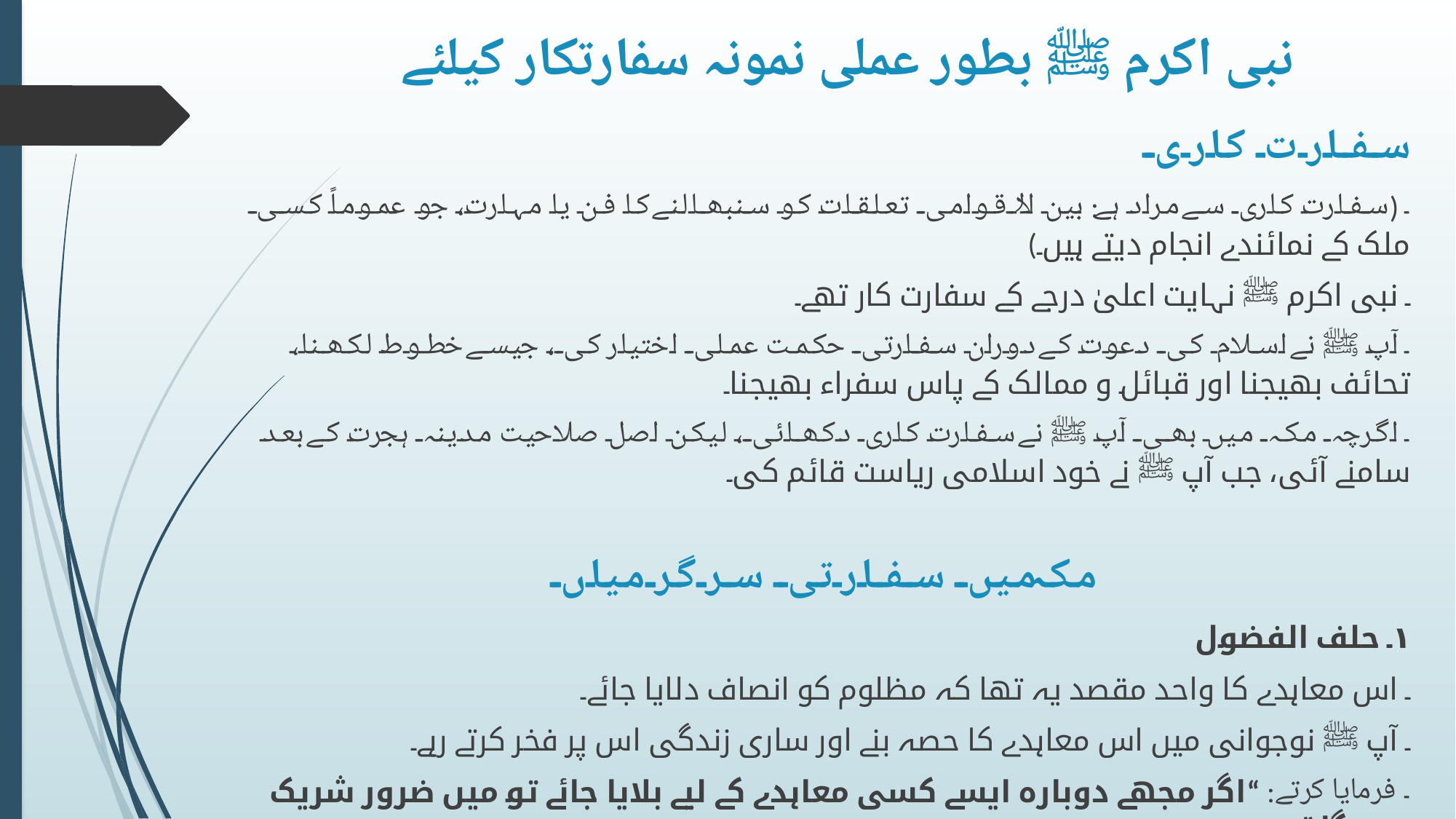

# نبی اکرم ﷺ بطور عملی نمونہ سفارتکار کیلئے
سفارت کاری
۔ (سفارت کاری سے مراد ہے: بین الاقوامی تعلقات کو سنبھالنے کا فن یا مہارت، جو عموماً کسی ملک کے نمائندے انجام دیتے ہیں۔)
۔ نبی اکرم ﷺ نہایت اعلیٰ درجے کے سفارت کار تھے۔
۔ آپ ﷺ نے اسلام کی دعوت کے دوران سفارتی حکمت عملی اختیار کی، جیسے خطوط لکھنا، تحائف بھیجنا اور قبائل و ممالک کے پاس سفراء بھیجنا۔
۔ اگرچہ مکہ میں بھی آپ ﷺ نے سفارت کاری دکھائی، لیکن اصل صلاحیت مدینہ ہجرت کے بعد سامنے آئی، جب آپ ﷺ نے خود اسلامی ریاست قائم کی۔

مکہ میں سفارتی سرگرمیاں
۱۔ حلف الفضول
۔ اس معاہدے کا واحد مقصد یہ تھا کہ مظلوم کو انصاف دلایا جائے۔
۔ آپ ﷺ نوجوانی میں اس معاہدے کا حصہ بنے اور ساری زندگی اس پر فخر کرتے رہے۔
۔ فرمایا کرتے: “اگر مجھے دوبارہ ایسے کسی معاہدے کے لیے بلایا جائے تو میں ضرور شریک ہوں گا۔”